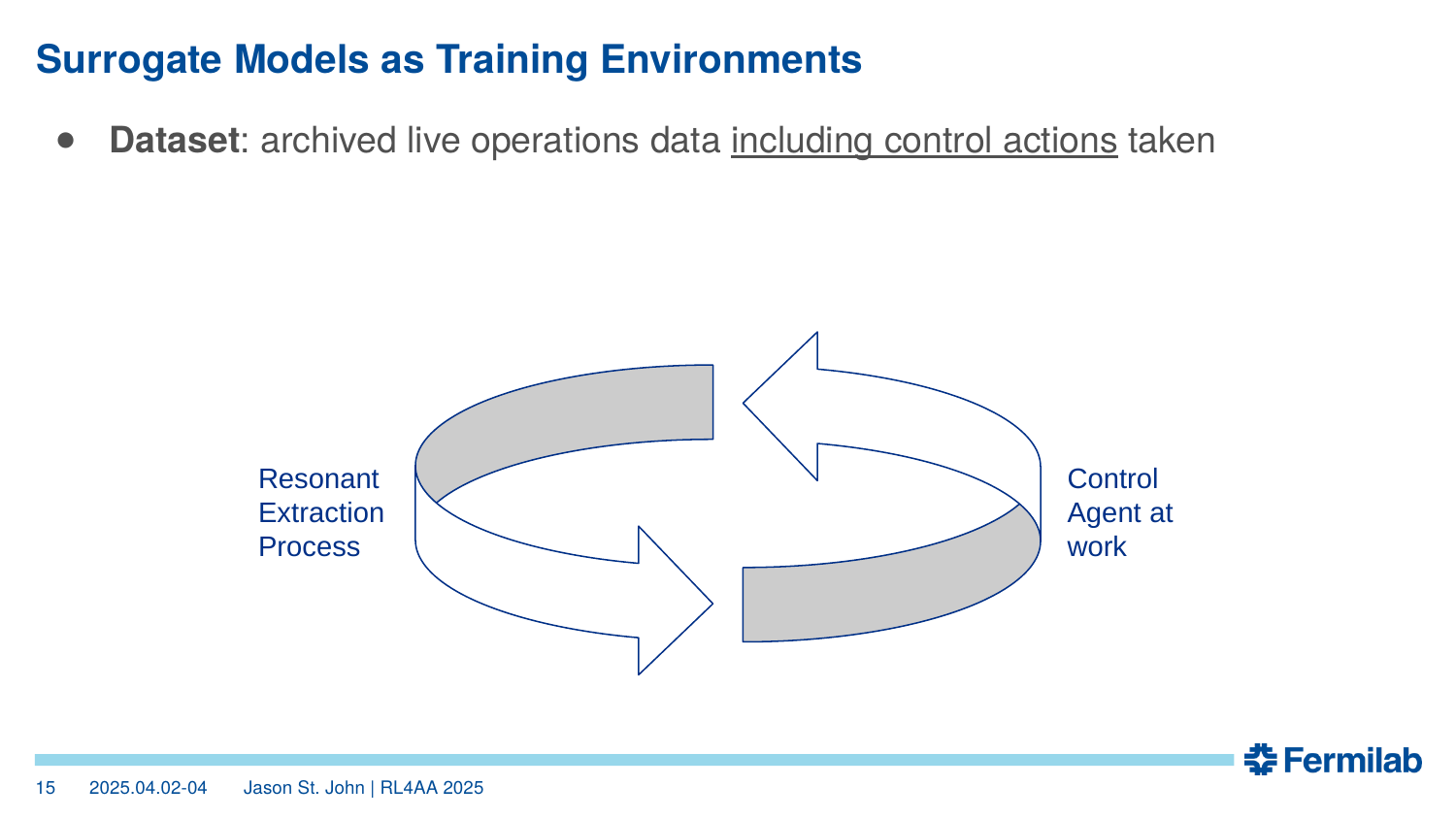

# Surrogate Models as Training Environments
Dataset: archived live operations data including control actions taken

Resonant Extraction Process
Control Agent at work
2025.04.02-04
15
Jason St. John | RL4AA 2025